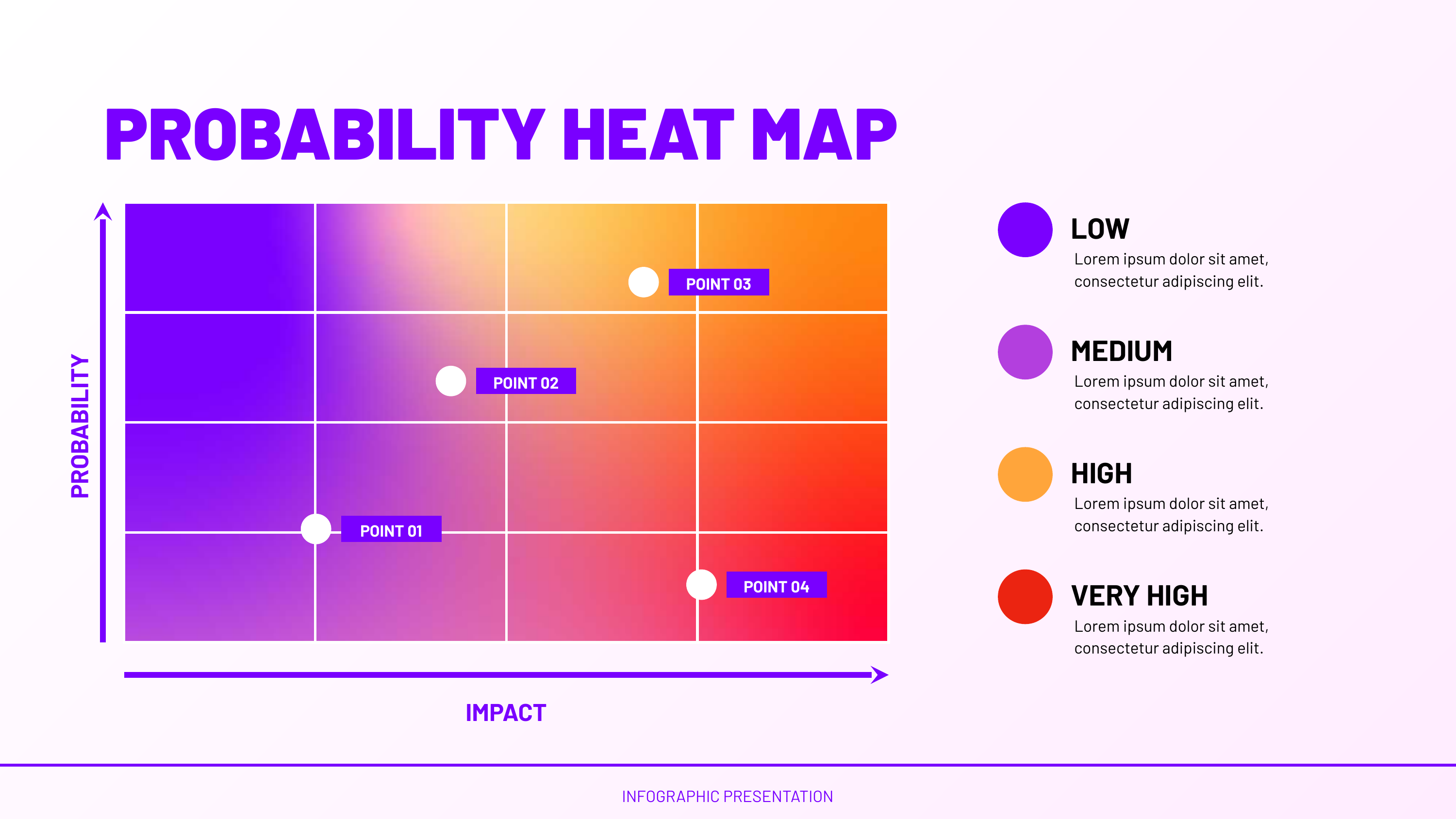

PROBABILITY HEAT MAP

|  |  |  |  |
| --- | --- | --- | --- |
|  |  |  |  |
|  |  |  |  |
|  |  |  |  |

LOW
Lorem ipsum dolor sit amet, consectetur adipiscing elit.

POINT 03

MEDIUM
Lorem ipsum dolor sit amet, consectetur adipiscing elit.

POINT 02
PROBABILITY

HIGH
Lorem ipsum dolor sit amet, consectetur adipiscing elit.

POINT 01

POINT 04

VERY HIGH
Lorem ipsum dolor sit amet, consectetur adipiscing elit.
IMPACT
INFOGRAPHIC PRESENTATION